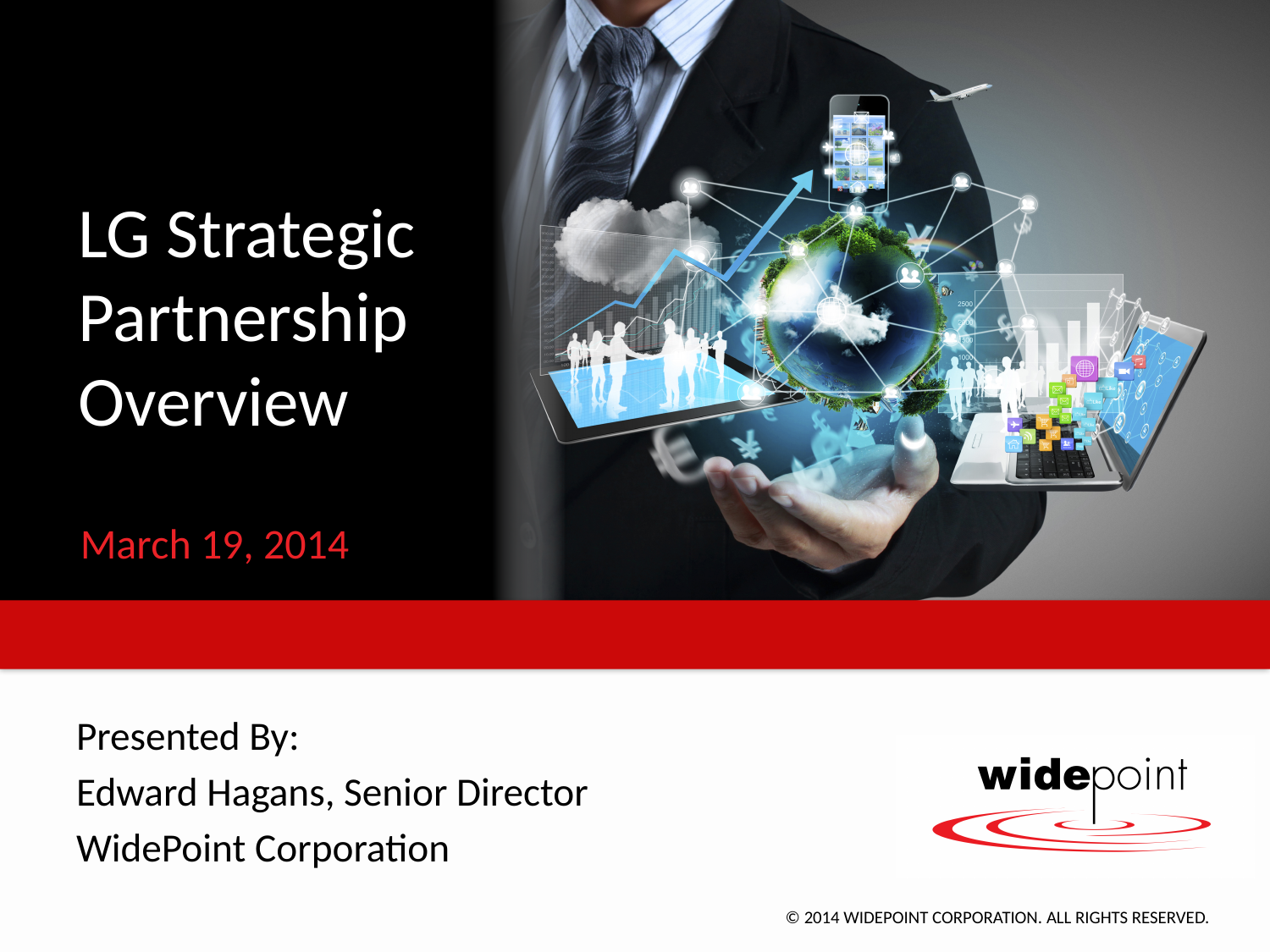

# LG Strategic Partnership Overview
March 19, 2014

Presented By:
Edward Hagans, Senior Director
WidePoint Corporation